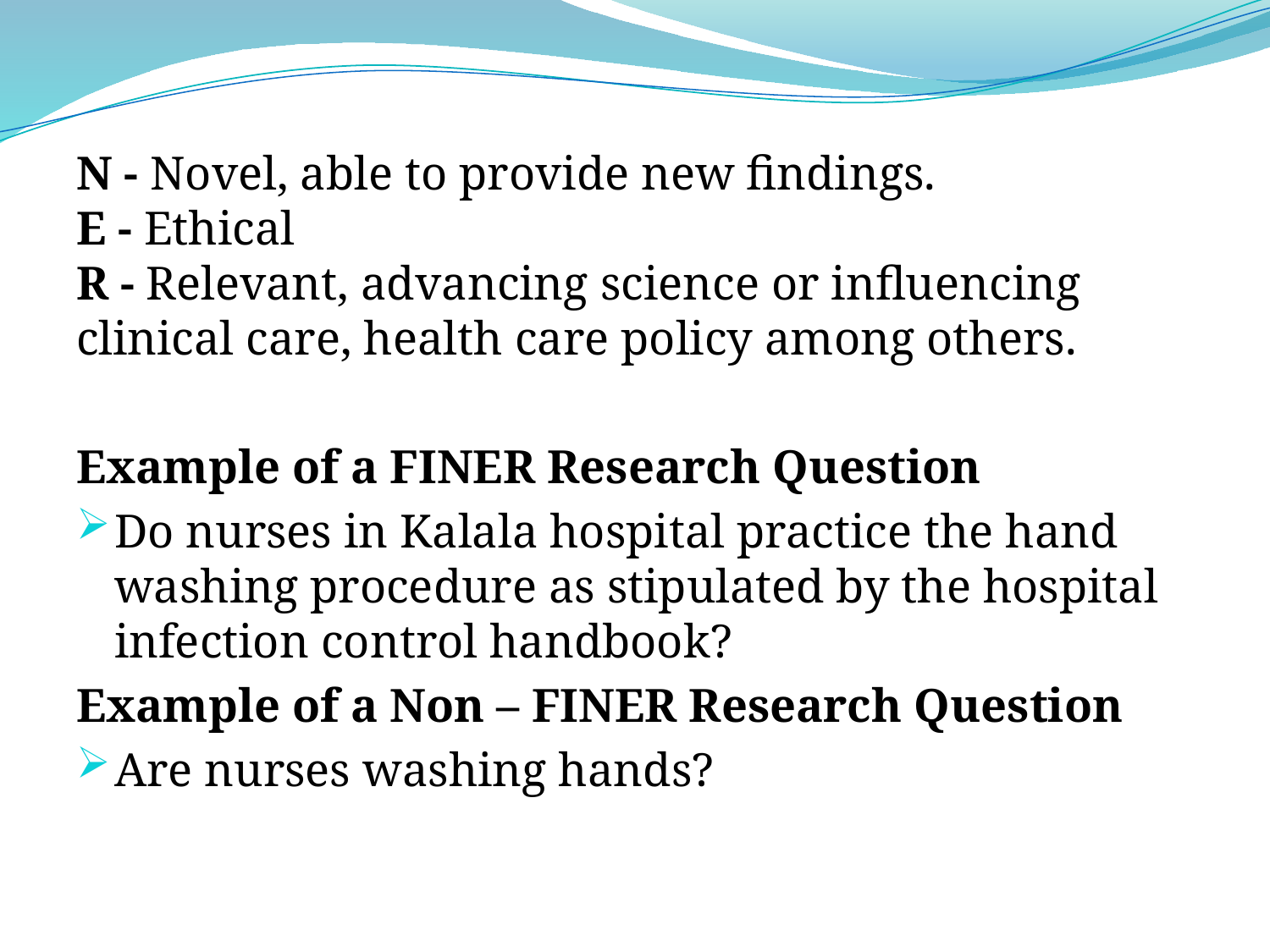

N - Novel, able to provide new findings.
E - Ethical
R - Relevant, advancing science or influencing clinical care, health care policy among others.

Example of a FINER Research Question
Do nurses in Kalala hospital practice the hand washing procedure as stipulated by the hospital infection control handbook?
Example of a Non – FINER Research Question
Are nurses washing hands?